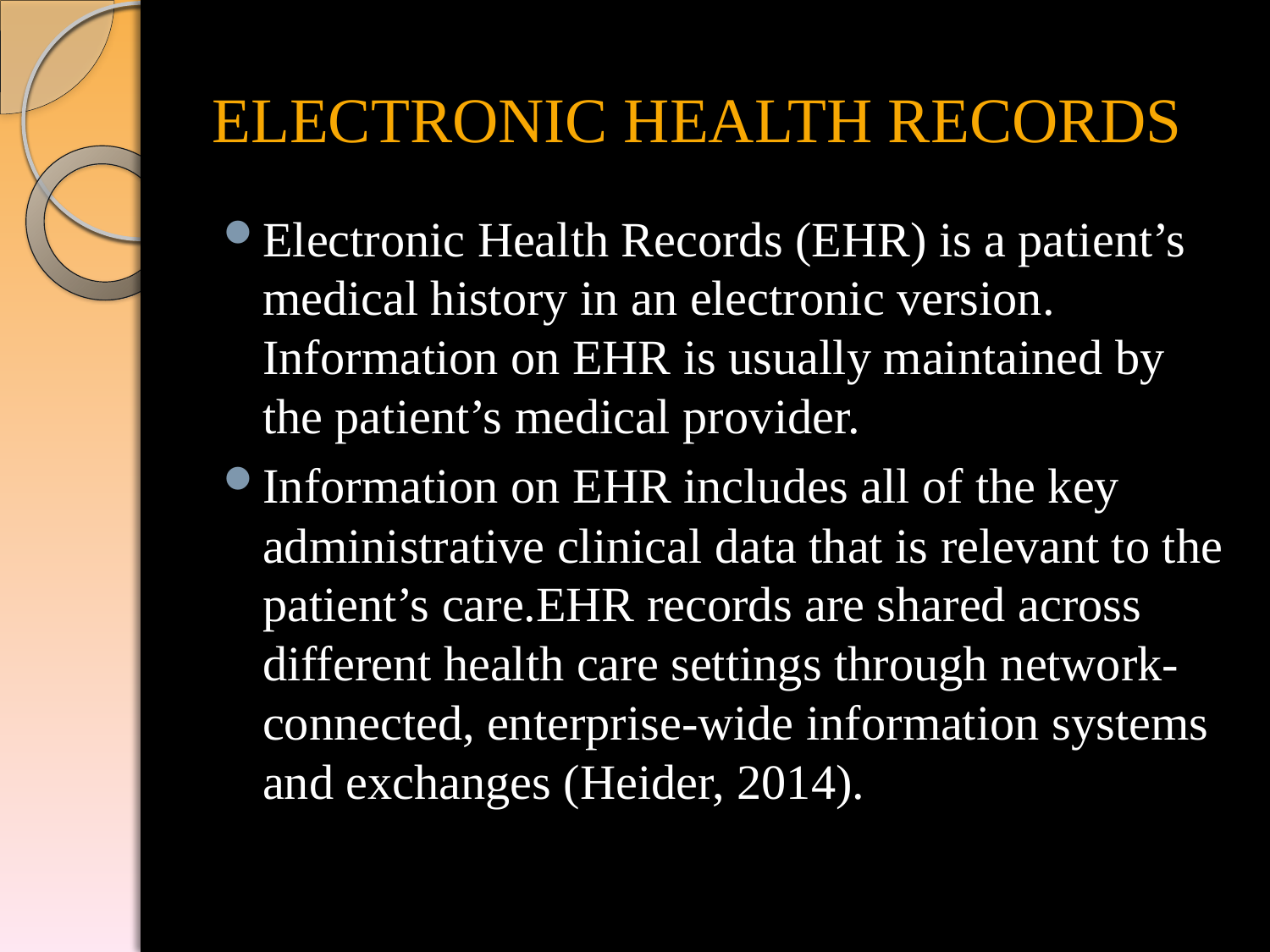

# ELECTRONIC HEALTH RECORDS
Electronic Health Records (EHR) is a patient’s medical history in an electronic version. Information on EHR is usually maintained by the patient’s medical provider.
Information on EHR includes all of the key administrative clinical data that is relevant to the patient’s care.EHR records are shared across different health care settings through network-connected, enterprise-wide information systems and exchanges (Heider, 2014).